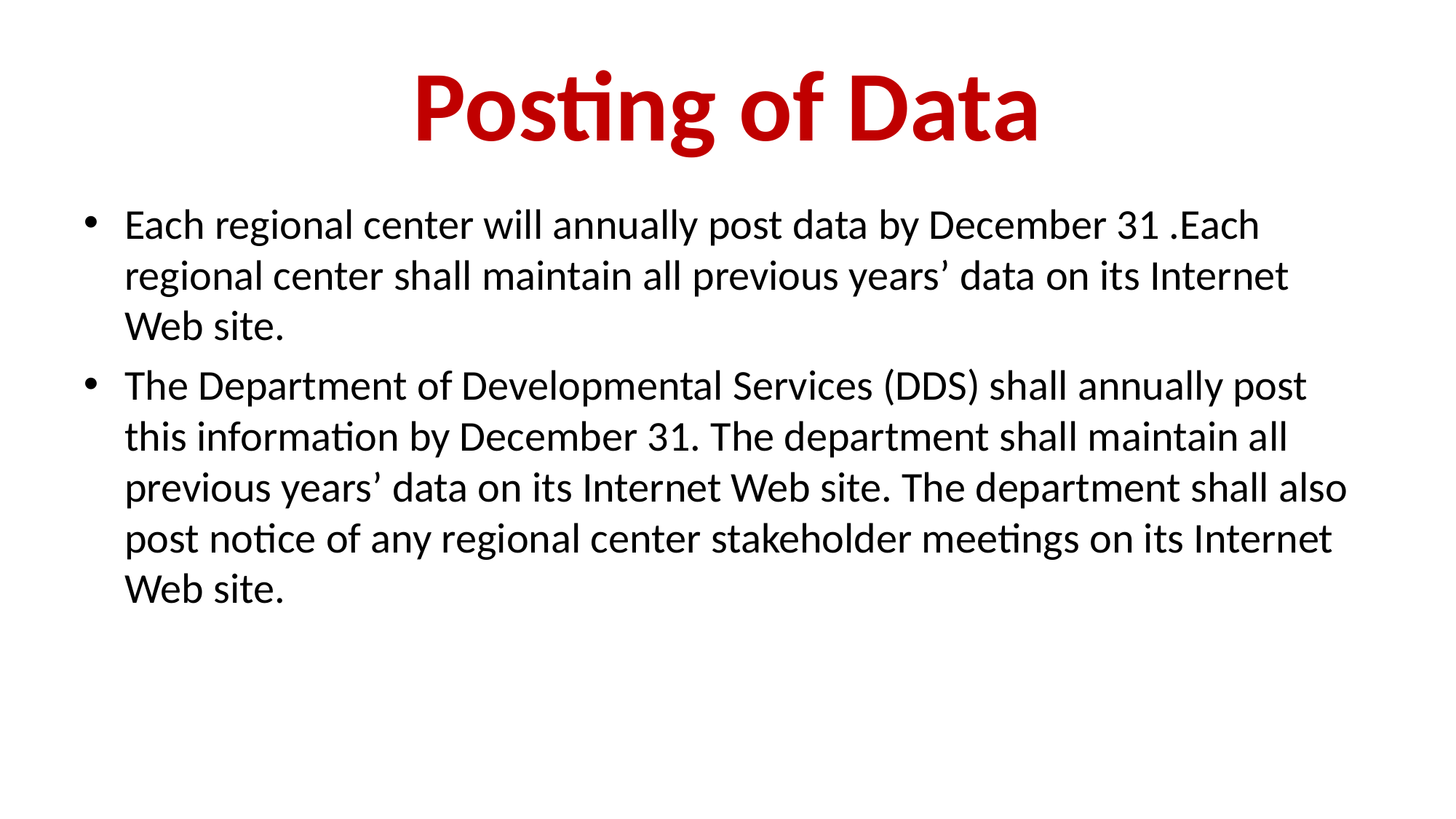

# Posting of Data
Each regional center will annually post data by December 31 .Each regional center shall maintain all previous years’ data on its Internet Web site.
The Department of Developmental Services (DDS) shall annually post this information by December 31. The department shall maintain all previous years’ data on its Internet Web site. The department shall also post notice of any regional center stakeholder meetings on its Internet Web site.